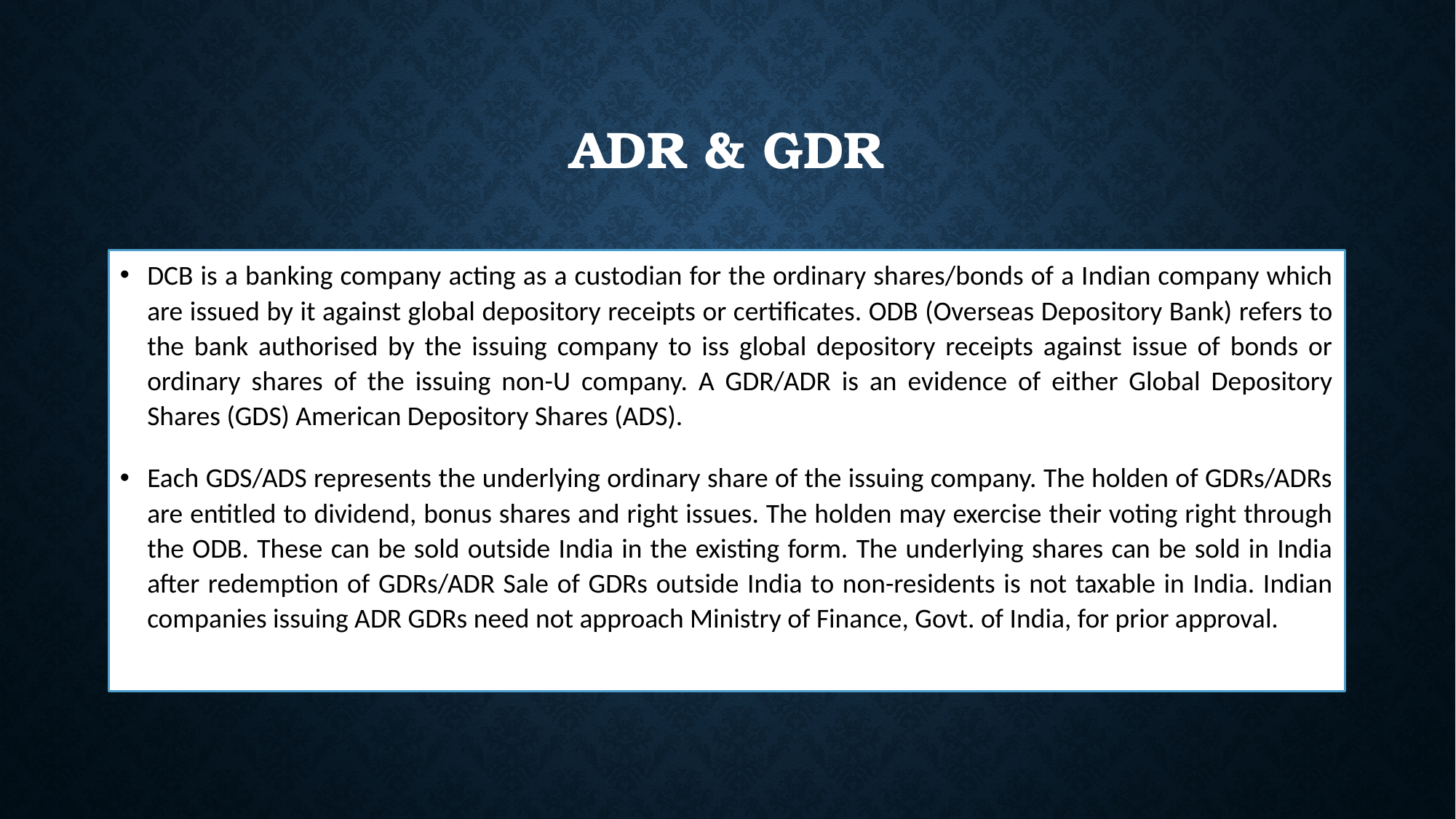

# ADR & GDR
DCB is a banking company acting as a custodian for the ordinary shares/bonds of a Indian company which are issued by it against global depository receipts or certificates. ODB (Overseas Depository Bank) refers to the bank authorised by the issuing company to iss global depository receipts against issue of bonds or ordinary shares of the issuing non-U company. A GDR/ADR is an evidence of either Global Depository Shares (GDS) American Depository Shares (ADS).
Each GDS/ADS represents the underlying ordinary share of the issuing company. The holden of GDRs/ADRs are entitled to dividend, bonus shares and right issues. The holden may exercise their voting right through the ODB. These can be sold outside India in the existing form. The underlying shares can be sold in India after redemption of GDRs/ADR Sale of GDRs outside India to non-residents is not taxable in India. Indian companies issuing ADR GDRs need not approach Ministry of Finance, Govt. of India, for prior approval.